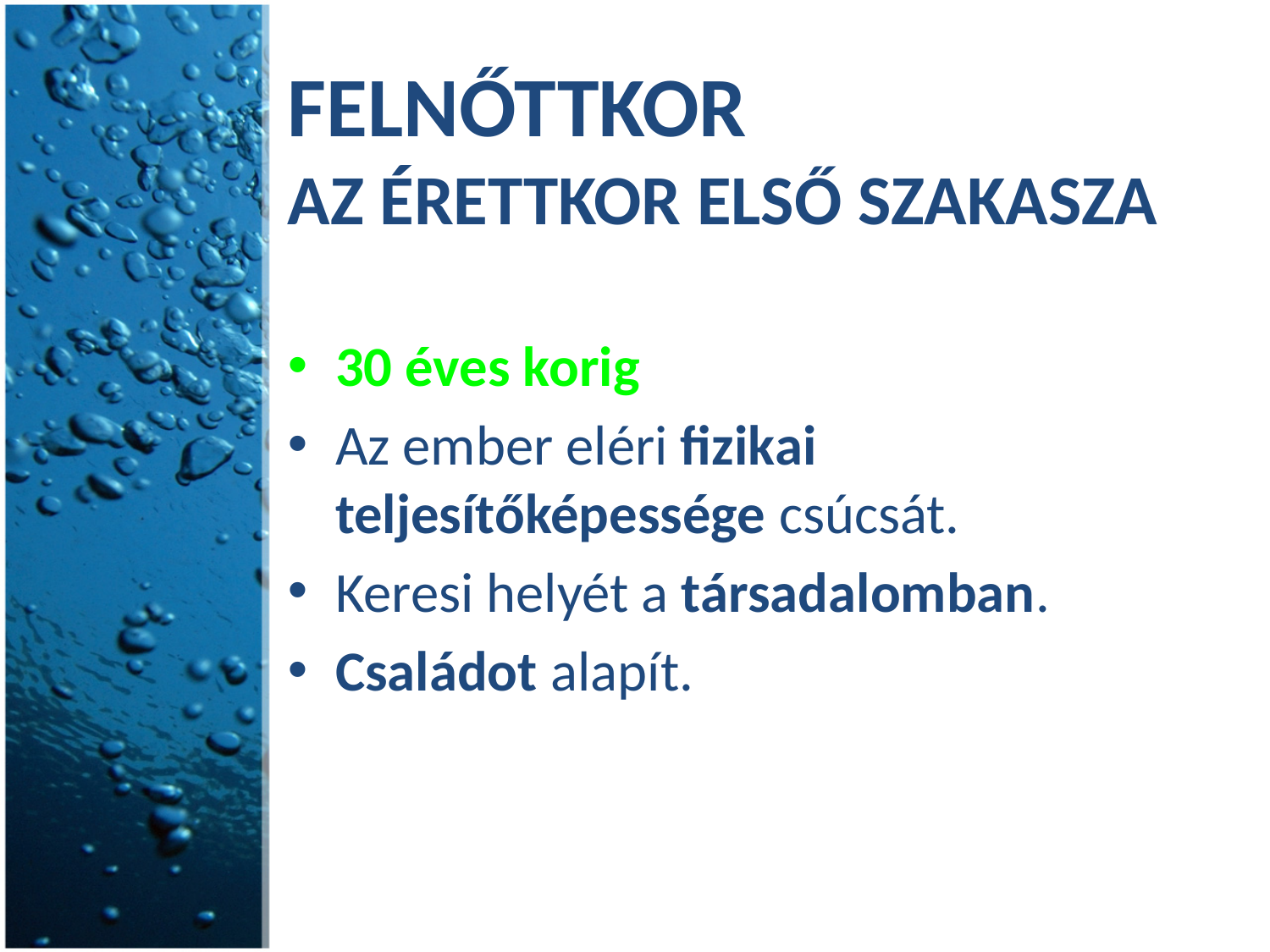

# Felnőttkor Az érettkor első szakasza
30 éves korig
Az ember eléri fizikai teljesítőképessége csúcsát.
Keresi helyét a társadalomban.
Családot alapít.